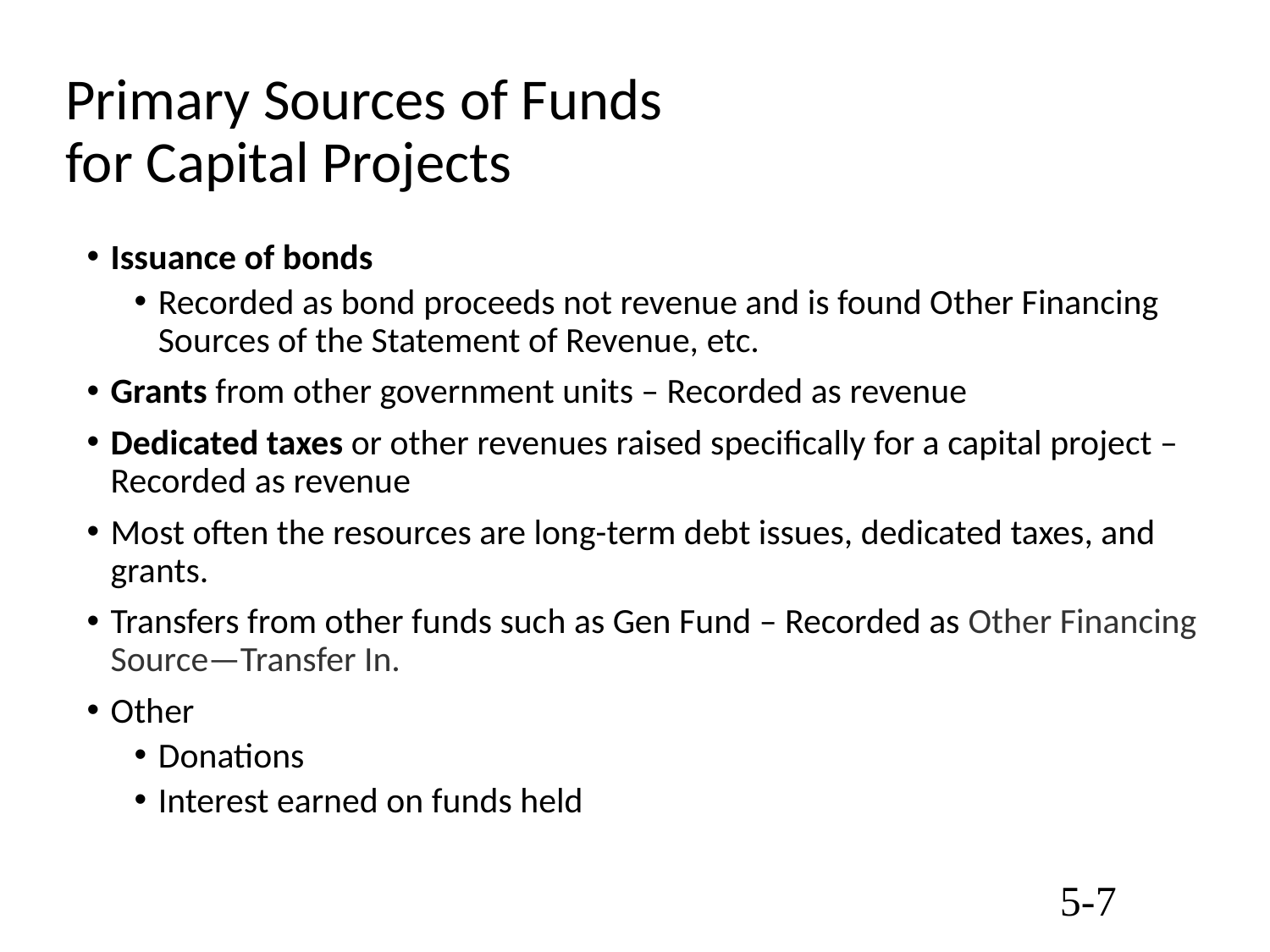

# Primary Sources of Funds for Capital Projects
Issuance of bonds
Recorded as bond proceeds not revenue and is found Other Financing Sources of the Statement of Revenue, etc.
Grants from other government units – Recorded as revenue
Dedicated taxes or other revenues raised specifically for a capital project – Recorded as revenue
Most often the resources are long-term debt issues, dedicated taxes, and grants.
Transfers from other funds such as Gen Fund – Recorded as Other Financing Source—Transfer In.
Other
Donations
Interest earned on funds held